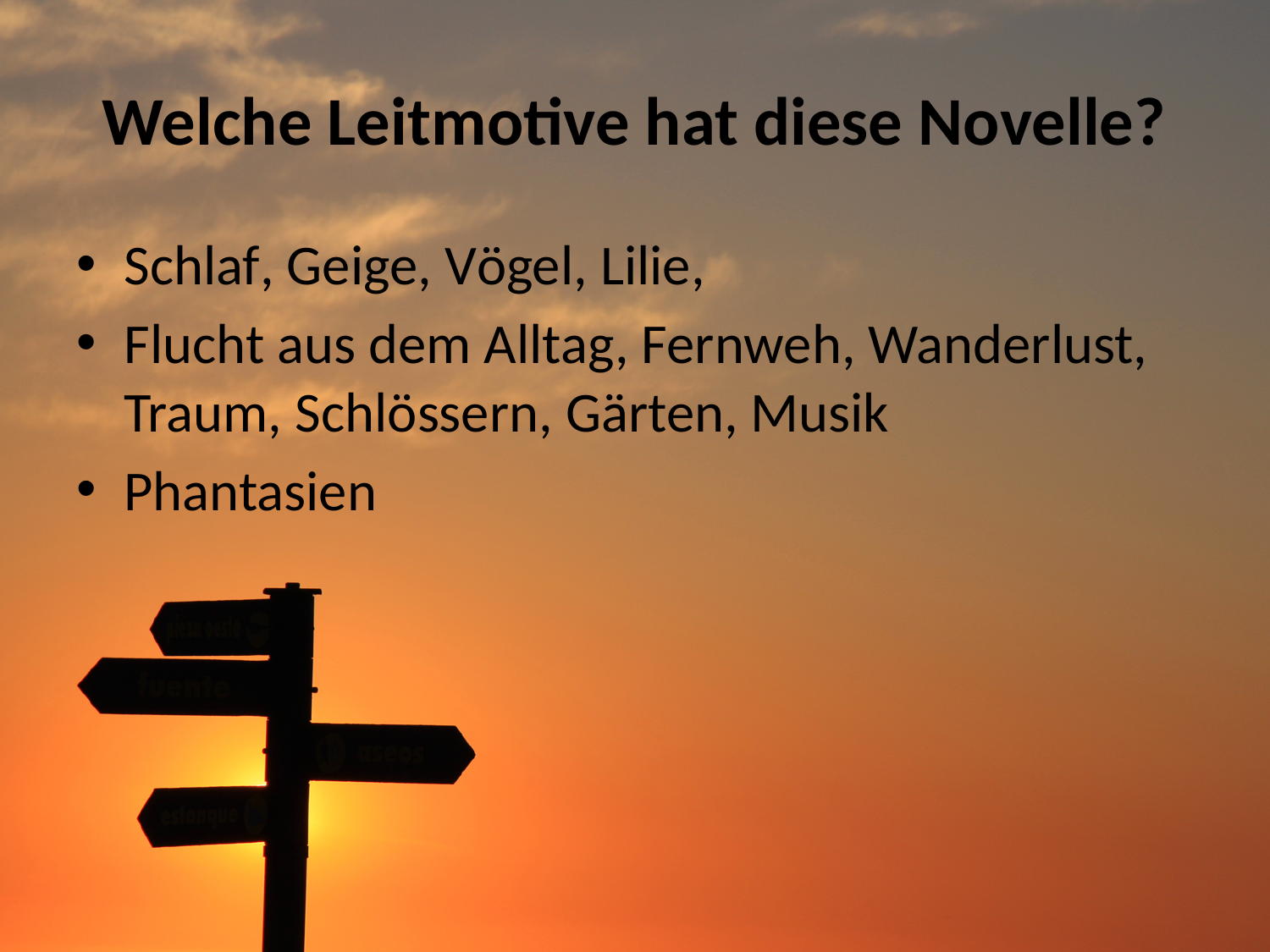

# Welche Leitmotive hat diese Novelle?
Schlaf, Geige, Vögel, Lilie,
Flucht aus dem Alltag, Fernweh, Wanderlust, Traum, Schlössern, Gärten, Musik
Phantasien